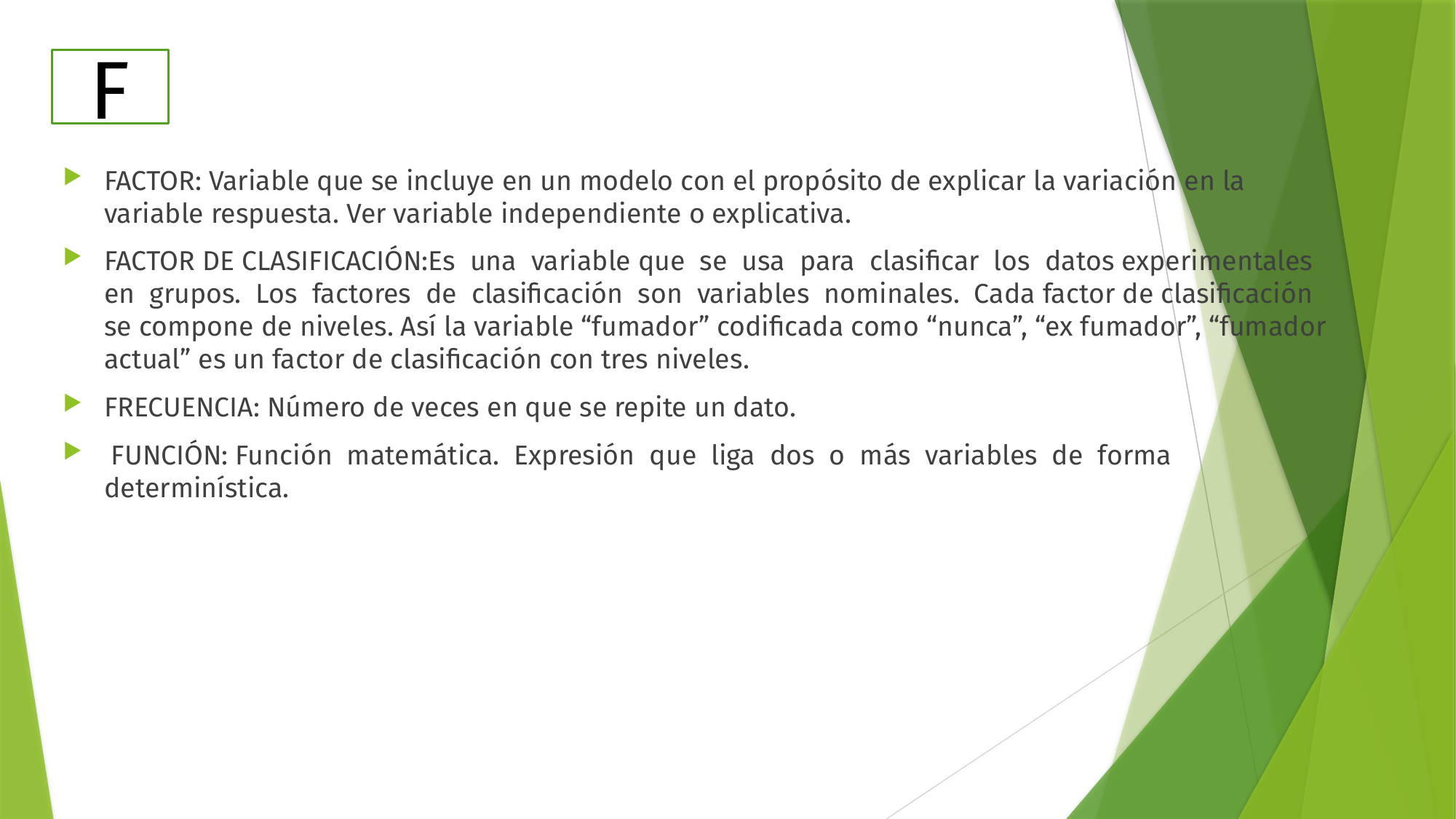

F
FACTOR: Variable que se incluye en un modelo con el propósito de explicar la variación en la variable respuesta. Ver variable independiente o explicativa.
FACTOR DE CLASIFICACIÓN:Es  una  variable que  se  usa  para  clasificar  los  datos experimentales  en  grupos.  Los  factores  de  clasificación  son  variables  nominales.  Cada factor de clasificación se compone de niveles. Así la variable “fumador” codificada como “nunca”, “ex fumador”, “fumador actual” es un factor de clasificación con tres niveles.
FRECUENCIA: Número de veces en que se repite un dato.
 FUNCIÓN: Función  matemática.  Expresión  que  liga  dos  o  más  variables  de  forma determinística.